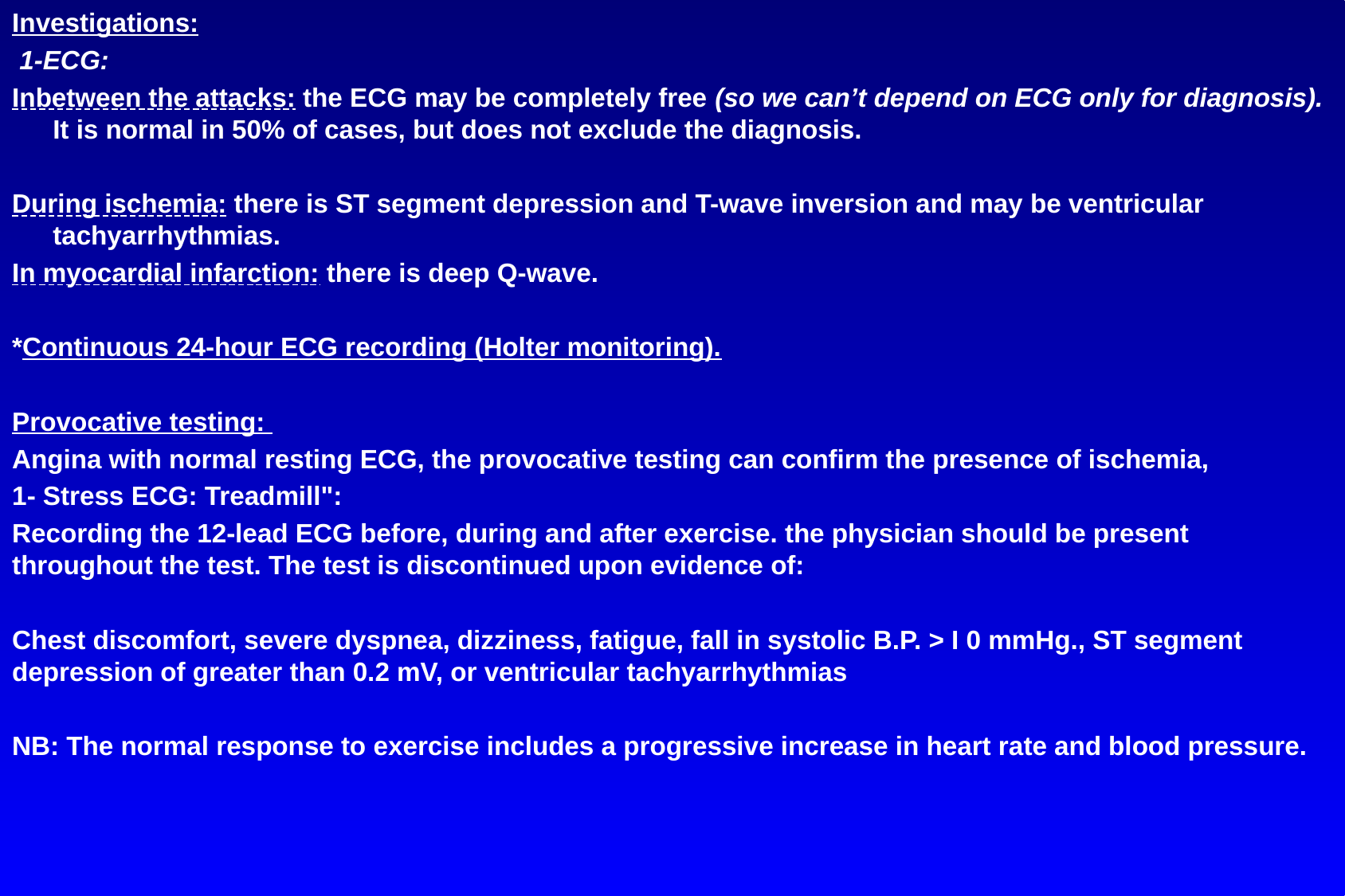

Investigations:
 1-ECG:
Inbetween the attacks: the ECG may be completely free (so we can’t depend on ECG only for diagnosis). It is normal in 50% of cases, but does not exclude the diagnosis.

During ischemia: there is ST segment depression and T-wave inversion and may be ventricular tachyarrhythmias.
In myocardial infarction: there is deep Q-wave.

*Continuous 24-hour ECG recording (Holter monitoring).

Provocative testing:
Angina with normal resting ECG, the provocative testing can confirm the presence of ischemia,
1- Stress ECG: Treadmill":
Recording the 12-lead ECG before, during and after exercise. the physician should be present throughout the test. The test is discontinued upon evidence of:

Chest discomfort, severe dyspnea, dizziness, fatigue, fall in systolic B.P. > I 0 mmHg., ST segment depression of greater than 0.2 mV, or ventricular tachyarrhythmias

NB: The normal response to exercise includes a progressive increase in heart rate and blood pressure.